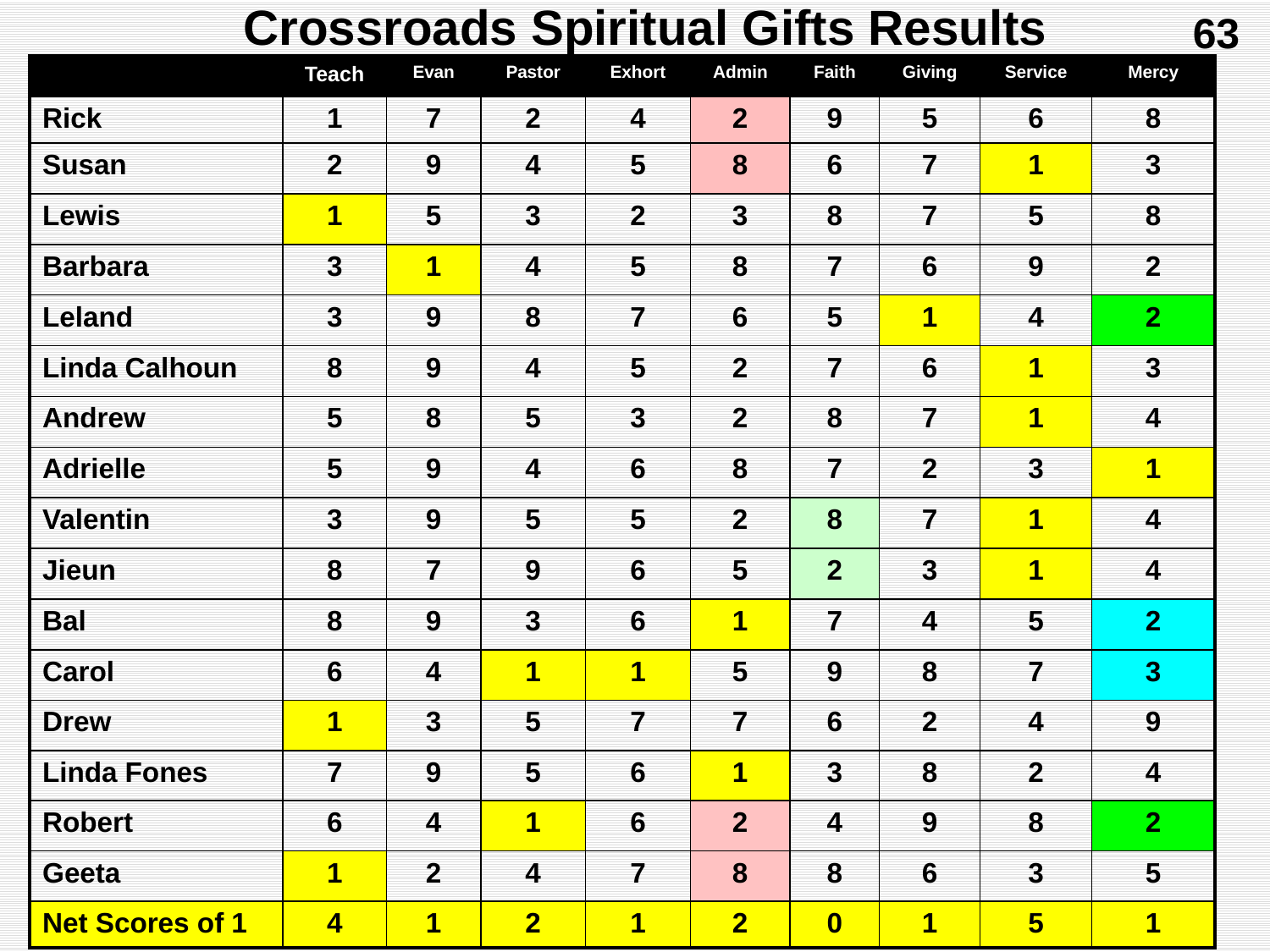

63
# Crossroads Spiritual Gifts Results
|  | Teach | Evan | Pastor | Exhort | Admin | Faith | Giving | Service | Mercy |
| --- | --- | --- | --- | --- | --- | --- | --- | --- | --- |
| Rick | 1 | 7 | 2 | 4 | 2 | 9 | 5 | 6 | 8 |
| Susan | 2 | 9 | 4 | 5 | 8 | 6 | 7 | 1 | 3 |
| Lewis | 1 | 5 | 3 | 2 | 3 | 8 | 7 | 5 | 8 |
| Barbara | 3 | 1 | 4 | 5 | 8 | 7 | 6 | 9 | 2 |
| Leland | 3 | 9 | 8 | 7 | 6 | 5 | 1 | 4 | 2 |
| Linda Calhoun | 8 | 9 | 4 | 5 | 2 | 7 | 6 | 1 | 3 |
| Andrew | 5 | 8 | 5 | 3 | 2 | 8 | 7 | 1 | 4 |
| Adrielle | 5 | 9 | 4 | 6 | 8 | 7 | 2 | 3 | 1 |
| Valentin | 3 | 9 | 5 | 5 | 2 | 8 | 7 | 1 | 4 |
| Jieun | 8 | 7 | 9 | 6 | 5 | 2 | 3 | 1 | 4 |
| Bal | 8 | 9 | 3 | 6 | 1 | 7 | 4 | 5 | 2 |
| Carol | 6 | 4 | 1 | 1 | 5 | 9 | 8 | 7 | 3 |
| Drew | 1 | 3 | 5 | 7 | 7 | 6 | 2 | 4 | 9 |
| Linda Fones | 7 | 9 | 5 | 6 | 1 | 3 | 8 | 2 | 4 |
| Robert | 6 | 4 | 1 | 6 | 2 | 4 | 9 | 8 | 2 |
| Geeta | 1 | 2 | 4 | 7 | 8 | 8 | 6 | 3 | 5 |
| Net Scores of 1 | 4 | 1 | 2 | 1 | 2 | 0 | 1 | 5 | 1 |